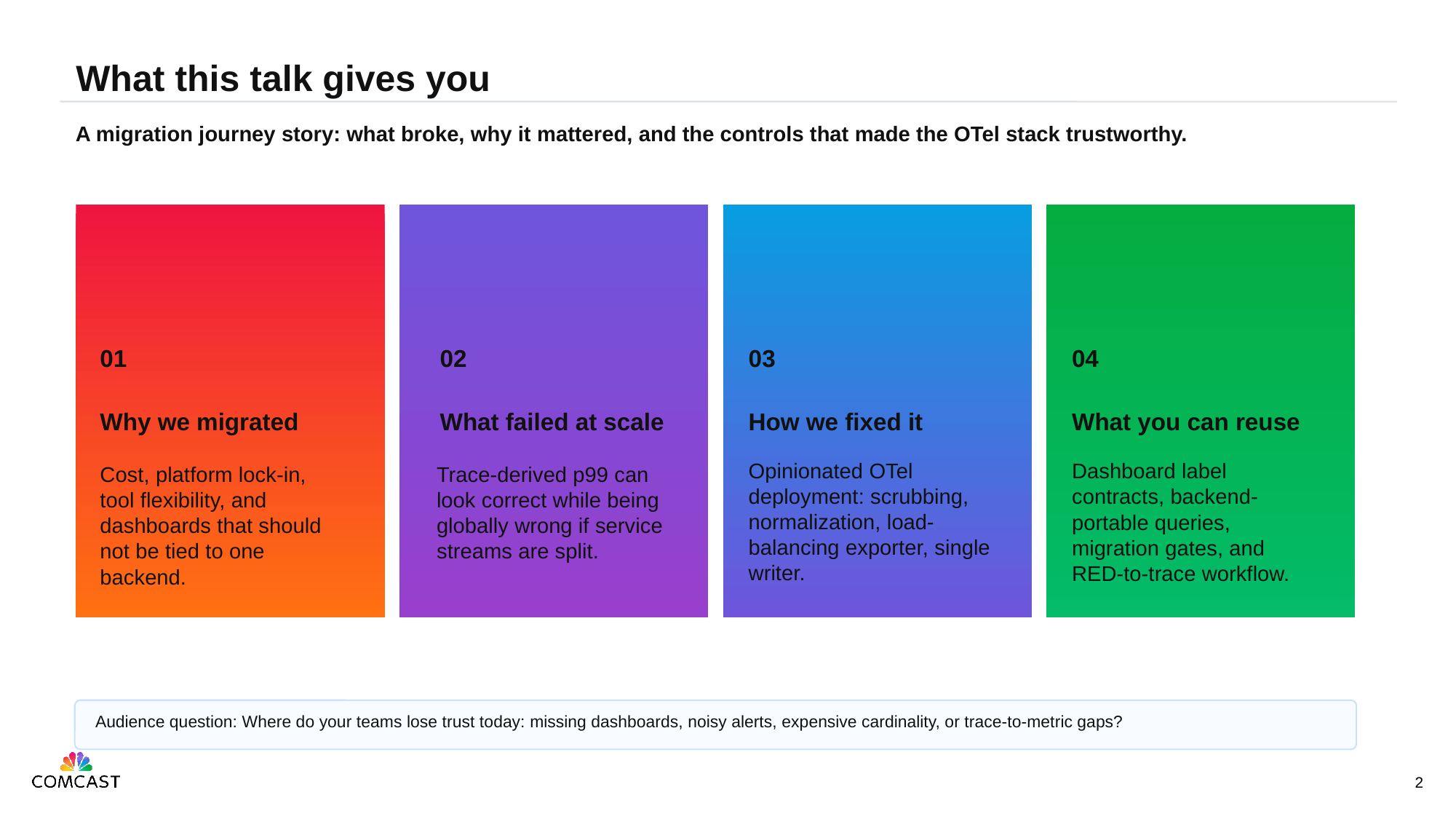

# What this talk gives you

A migration journey story: what broke, why it mattered, and the controls that made the OTel stack trustworthy.

01
02
03
04
Why we migrated
What failed at scale
How we fixed it
What you can reuse
Opinionated OTel deployment: scrubbing, normalization, load-balancing exporter, single writer.
Dashboard label contracts, backend-portable queries, migration gates, and RED-to-trace workflow.
Cost, platform lock-in, tool flexibility, and dashboards that should not be tied to one backend.
Trace-derived p99 can look correct while being globally wrong if service streams are split.

Audience question: Where do your teams lose trust today: missing dashboards, noisy alerts, expensive cardinality, or trace-to-metric gaps?